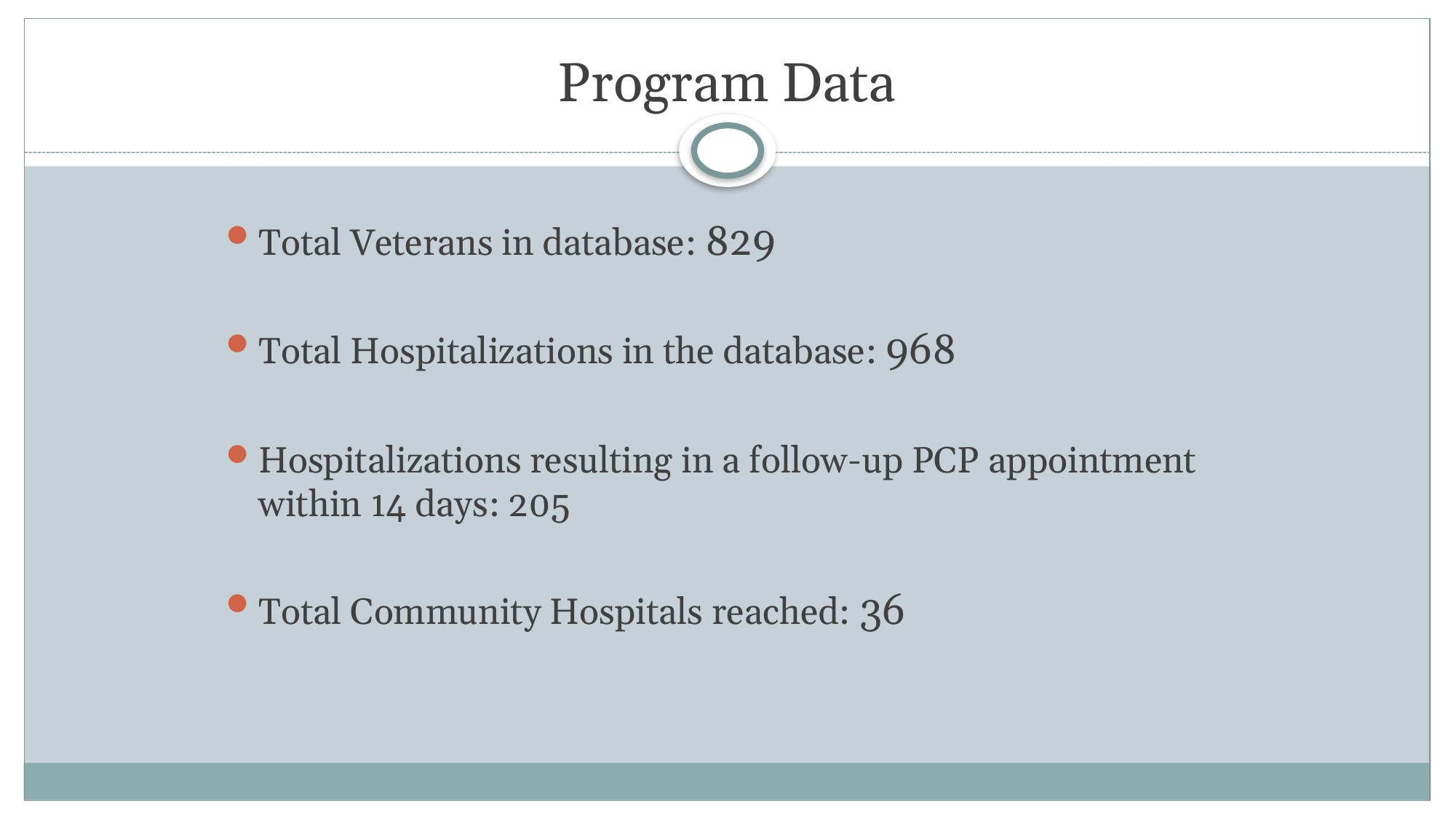

# Program Data
Total Veterans in database: 829

Total Hospitalizations in the database: 968

Hospitalizations resulting in a follow-up PCP appointment within 14 days: 205

Total Community Hospitals reached: 36